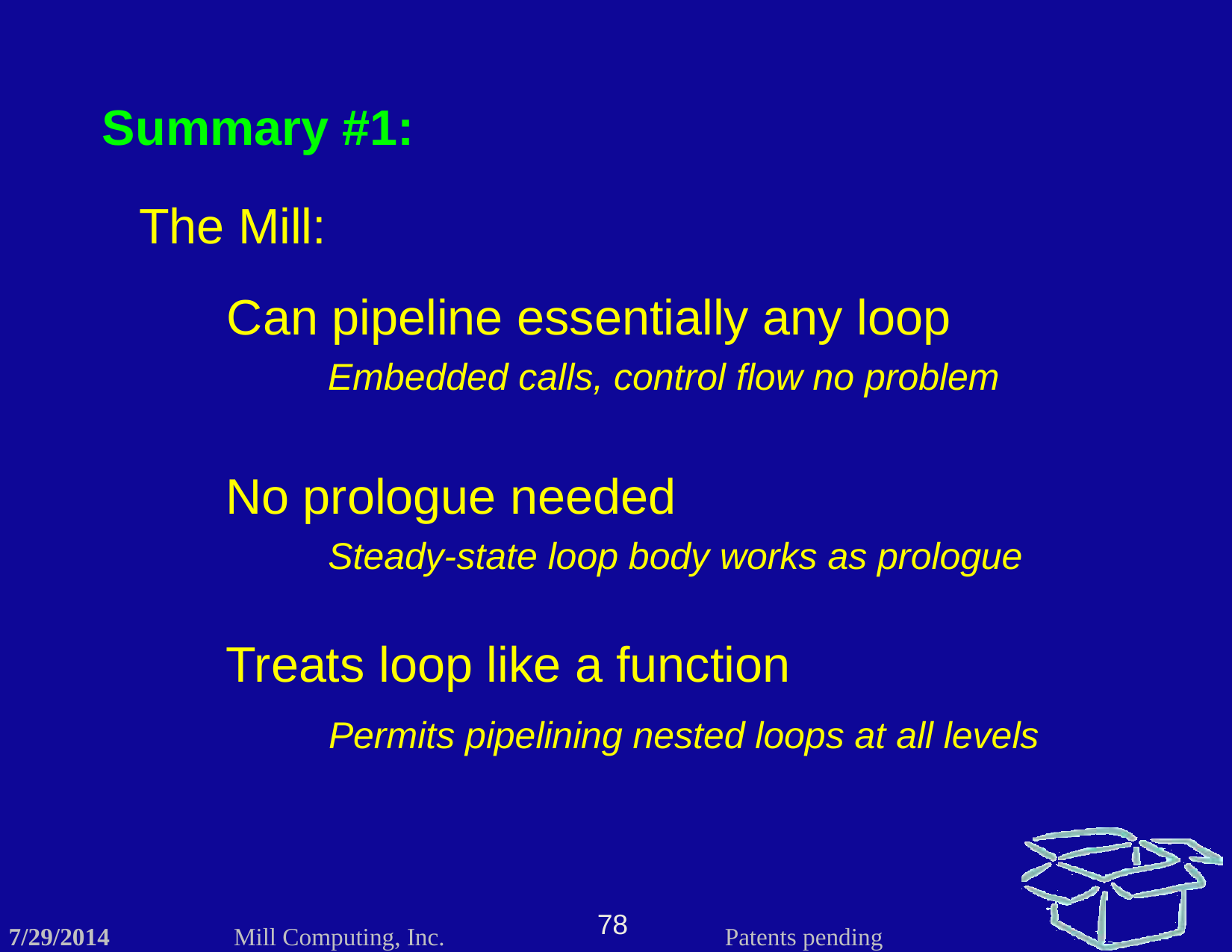

Summary #1:
The Mill:
Can pipeline essentially any loop
Embedded calls, control flow no problem
No prologue needed
Steady-state loop body works as prologue
Treats loop like a function
Permits pipelining nested loops at all levels